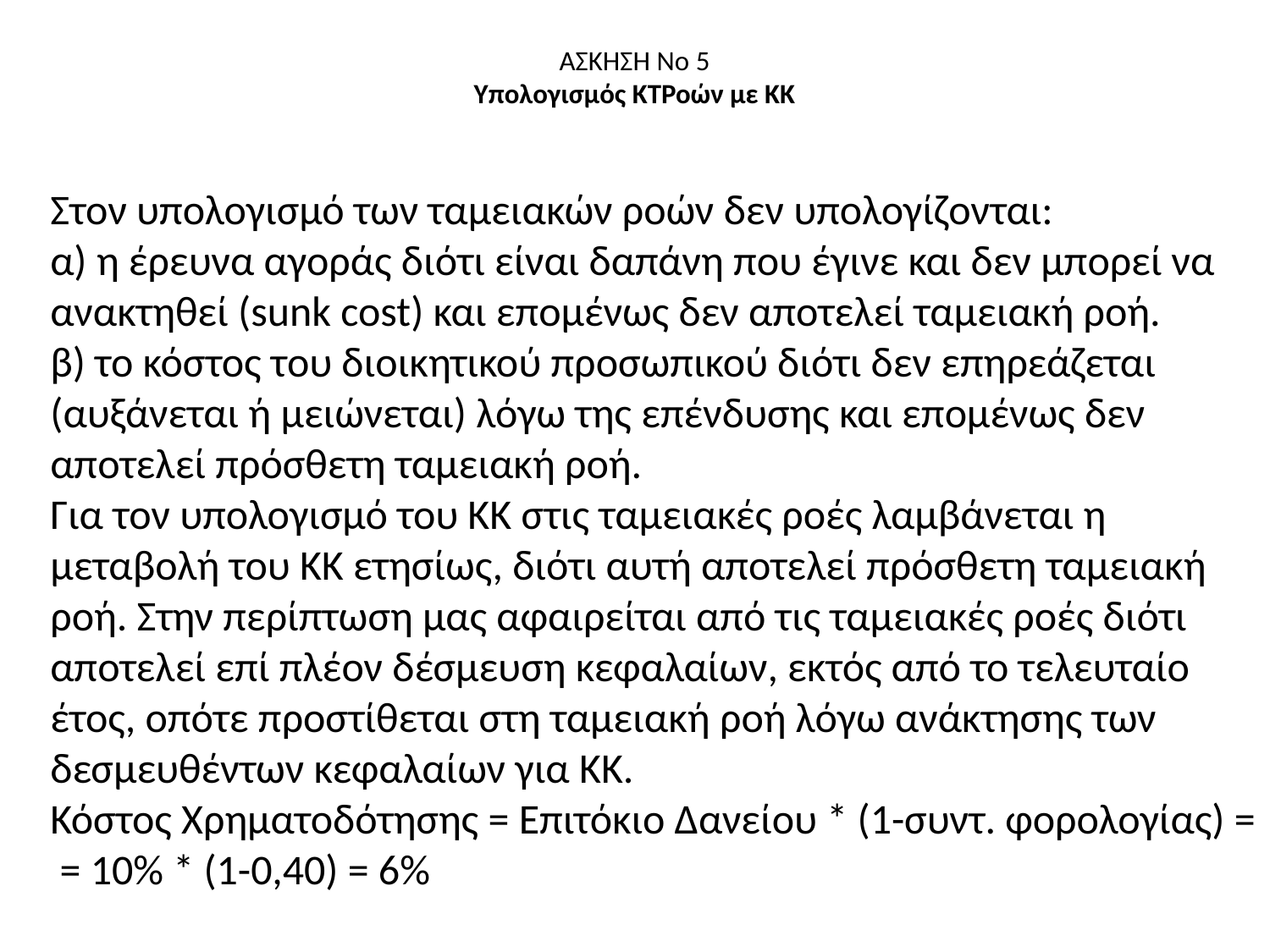

# ΑΣΚΗΣΗ Νο 5 Υπολογισμός ΚΤΡοών με ΚΚ

Στον υπολογισμό των ταμειακών ροών δεν υπολογίζονται:
α) η έρευνα αγοράς διότι είναι δαπάνη που έγινε και δεν μπορεί να ανακτηθεί (sunk cost) και επομένως δεν αποτελεί ταμειακή ροή.
β) το κόστος του διοικητικού προσωπικού διότι δεν επηρεάζεται (αυξάνεται ή μειώνεται) λόγω της επένδυσης και επομένως δεν αποτελεί πρόσθετη ταμειακή ροή.
Για τον υπολογισμό του ΚΚ στις ταμειακές ροές λαμβάνεται η μεταβολή του ΚΚ ετησίως, διότι αυτή αποτελεί πρόσθετη ταμειακή ροή. Στην περίπτωση μας αφαιρείται από τις ταμειακές ροές διότι αποτελεί επί πλέον δέσμευση κεφαλαίων, εκτός από το τελευταίο έτος, οπότε προστίθεται στη ταμειακή ροή λόγω ανάκτησης των δεσμευθέντων κεφαλαίων για ΚΚ.
Κόστος Χρηματοδότησης = Επιτόκιο Δανείου * (1-συντ. φορολογίας) =
 = 10% * (1-0,40) = 6%